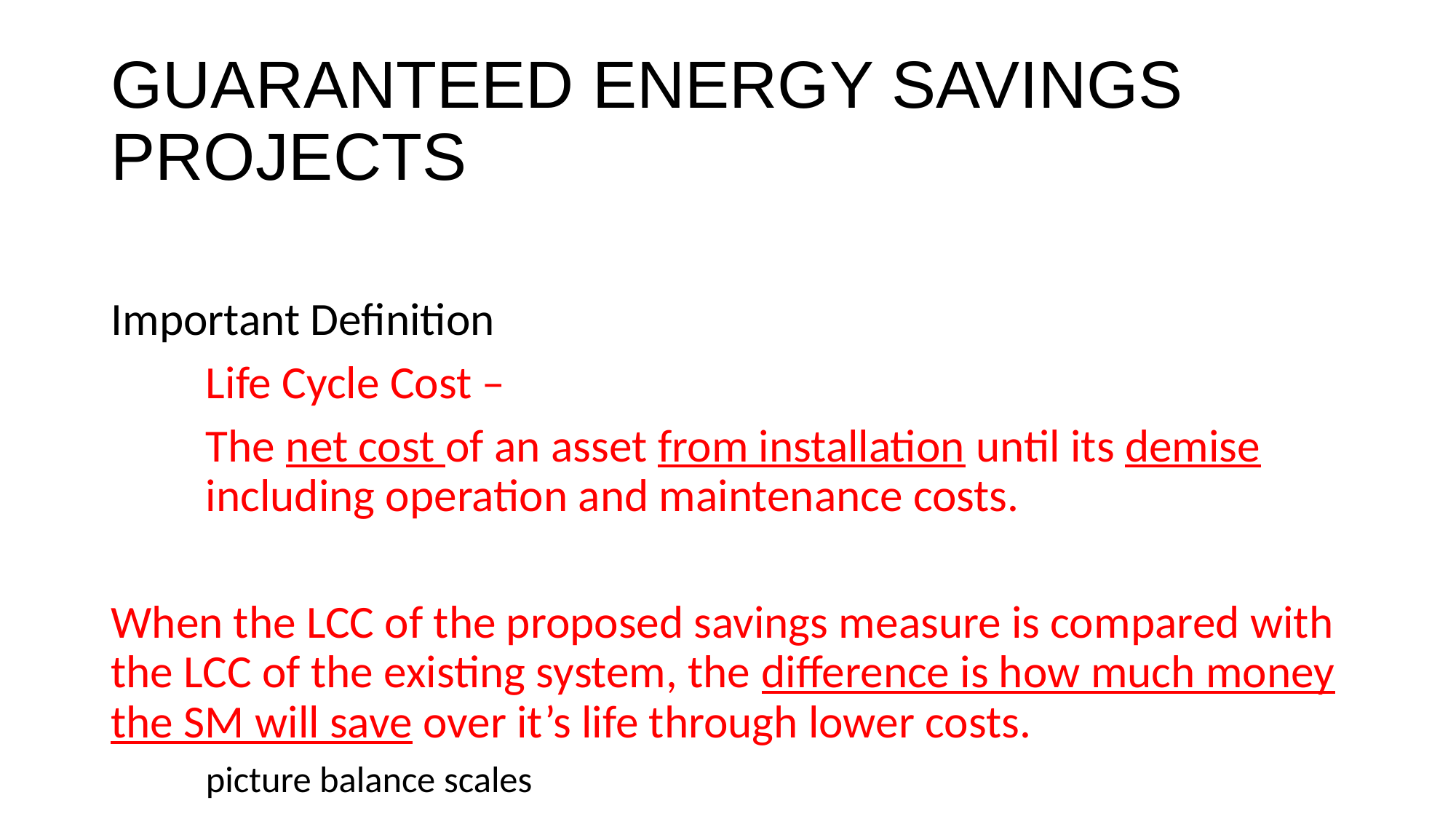

# GUARANTEED ENERGY SAVINGS PROJECTS
Important Definition
	Life Cycle Cost –
	The net cost of an asset from installation until its demise 	including operation and maintenance costs.

When the LCC of the proposed savings measure is compared with the LCC of the existing system, the difference is how much money the SM will save over it’s life through lower costs.
			picture balance scales